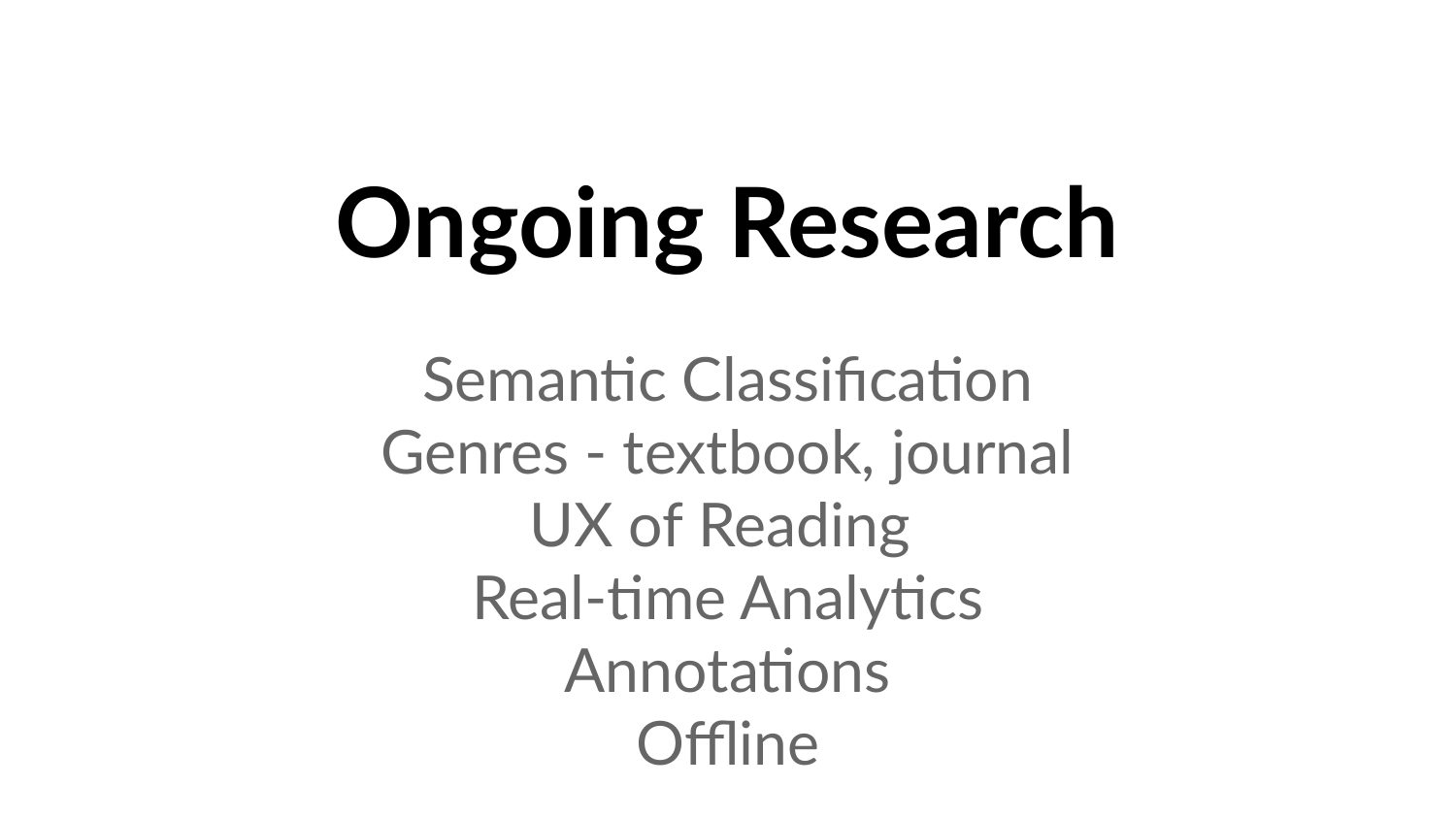

# Ongoing Research
Semantic Classification
Genres - textbook, journal
UX of Reading
Real-time Analytics
Annotations
Offline